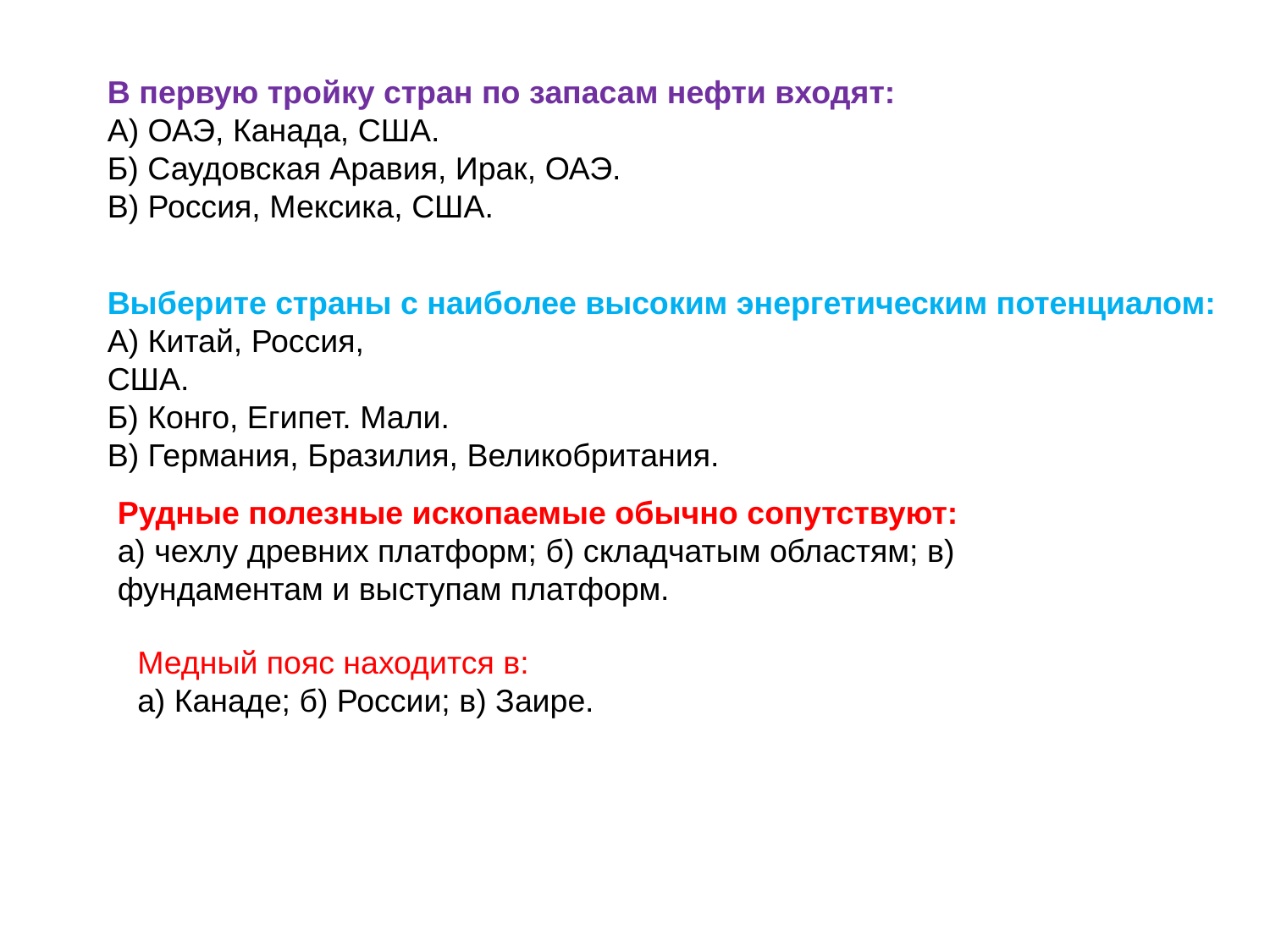

В первую тройку стран по запасам нефти входят:
А) ОАЭ, Канада, США.
Б) Саудовская Аравия, Ирак, ОАЭ.
В) Россия, Мексика, США.
Выберите страны с наиболее высоким энергетическим потенциалом:
А) Китай, Россия, США.
Б) Конго, Египет. Мали.
В) Германия, Бразилия, Великобритания.
Рудные полезные ископаемые обычно сопутствуют:
а) чехлу древних платформ; б) складчатым областям; в) фундаментам и выступам платформ.
Медный пояс находится в:
а) Канаде; б) России; в) Заире.